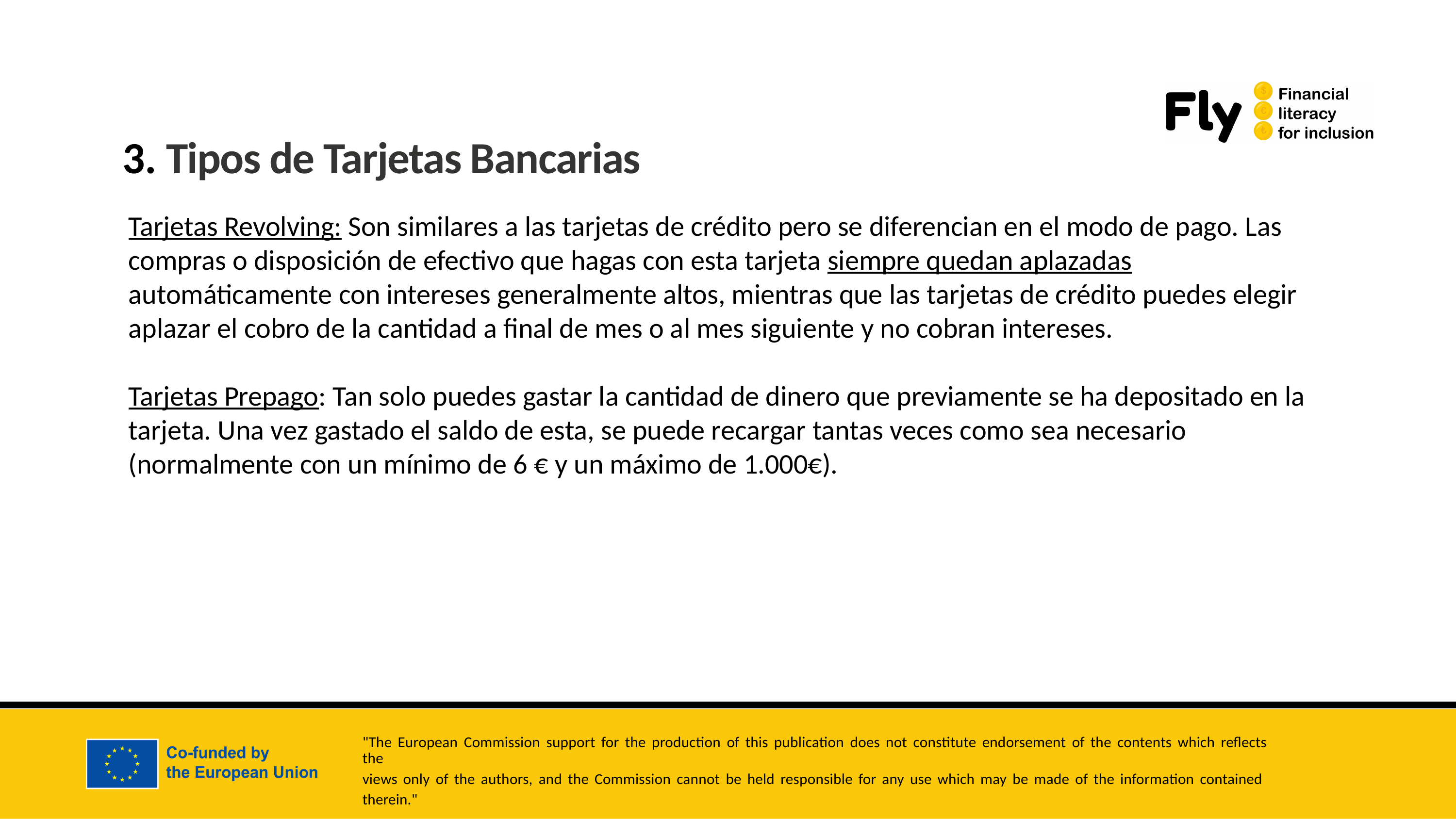

3. Tipos de Tarjetas Bancarias
Tarjetas Revolving: Son similares a las tarjetas de crédito pero se diferencian en el modo de pago. Las compras o disposición de efectivo que hagas con esta tarjeta siempre quedan aplazadas automáticamente con intereses generalmente altos, mientras que las tarjetas de crédito puedes elegir  aplazar el cobro de la cantidad a final de mes o al mes siguiente y no cobran intereses.

Tarjetas Prepago: Tan solo puedes gastar la cantidad de dinero que previamente se ha depositado en la tarjeta. Una vez gastado el saldo de esta, se puede recargar tantas veces como sea necesario (normalmente con un mínimo de 6 € y un máximo de 1.000€).